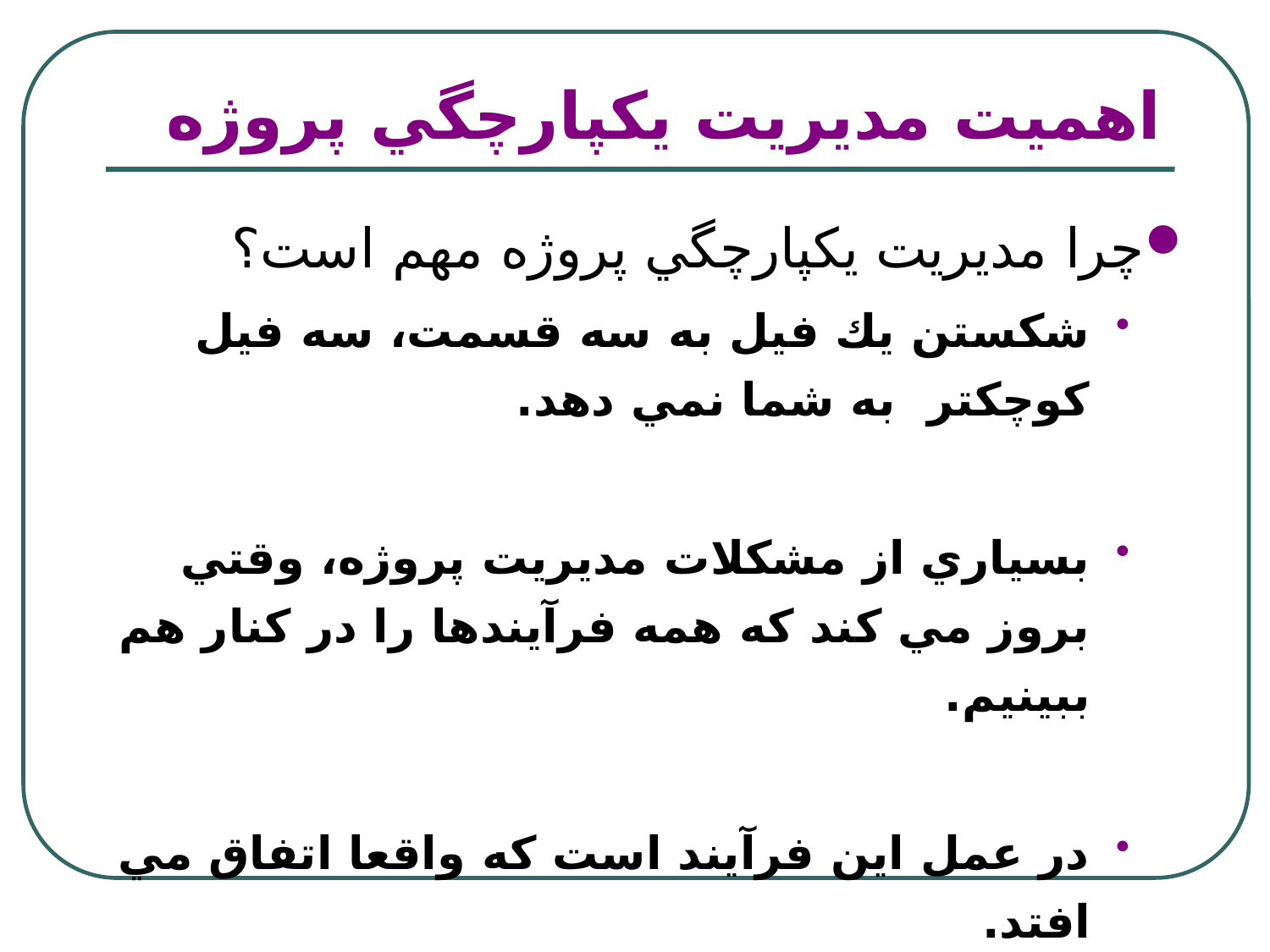

# اهميت مديريت يکپارچگي پروژه
چرا مديريت يكپارچگي پروژه مهم است؟
شكستن يك فيل به سه قسمت، سه فيل كوچكتر  به شما نمي دهد.

بسياري از مشكلات مديريت پروژه، وقتي بروز مي كند كه همه فرآيندها را در كنار هم ببينيم.

در عمل اين فرآيند است كه واقعا اتفاق مي افتد.